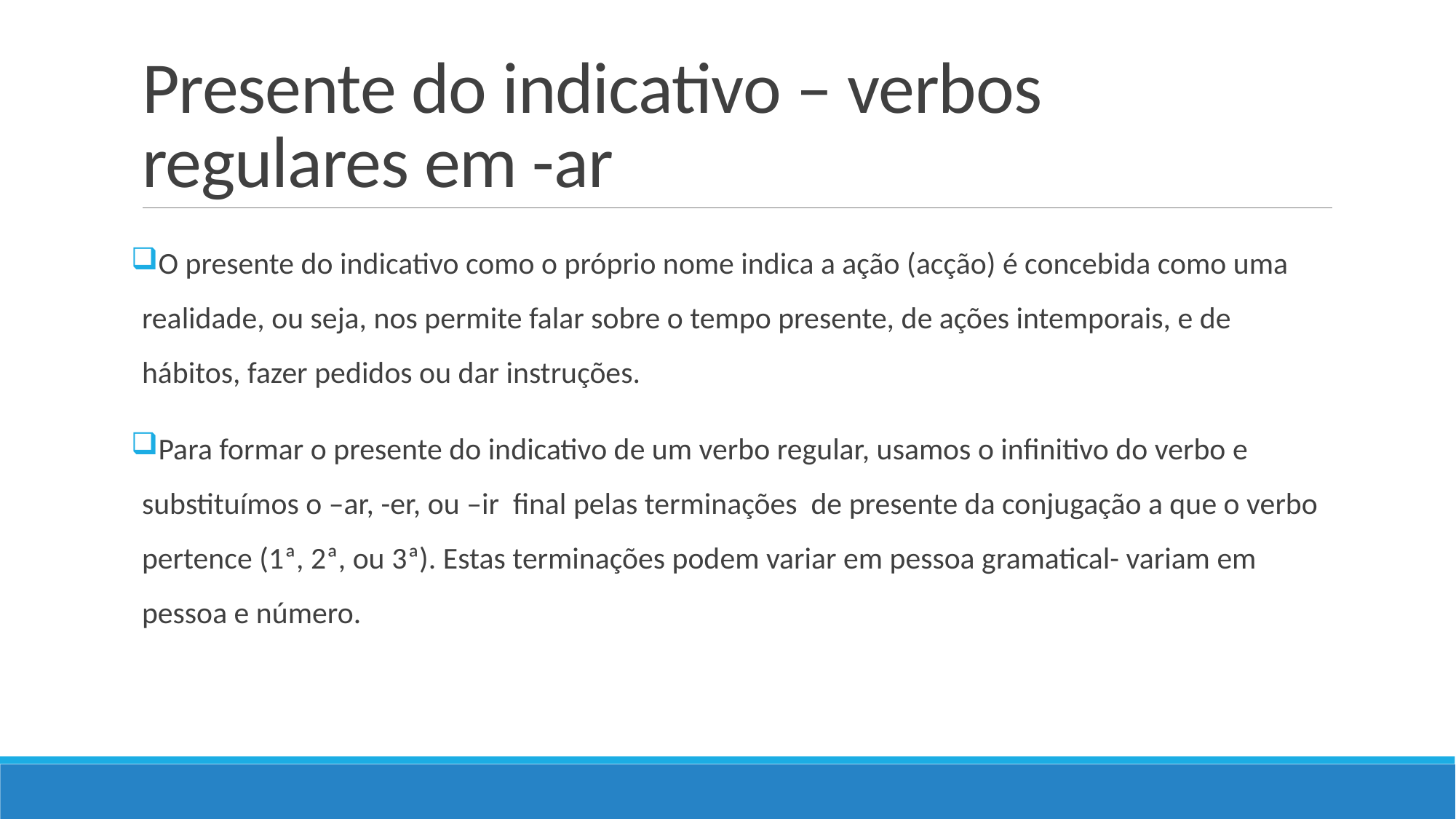

# Presente do indicativo – verbos regulares em -ar
O presente do indicativo como o próprio nome indica a ação (acção) é concebida como uma realidade, ou seja, nos permite falar sobre o tempo presente, de ações intemporais, e de hábitos, fazer pedidos ou dar instruções.
Para formar o presente do indicativo de um verbo regular, usamos o infinitivo do verbo e substituímos o –ar, -er, ou –ir  final pelas terminações  de presente da conjugação a que o verbo pertence (1ª, 2ª, ou 3ª). Estas terminações podem variar em pessoa gramatical- variam em pessoa e número.